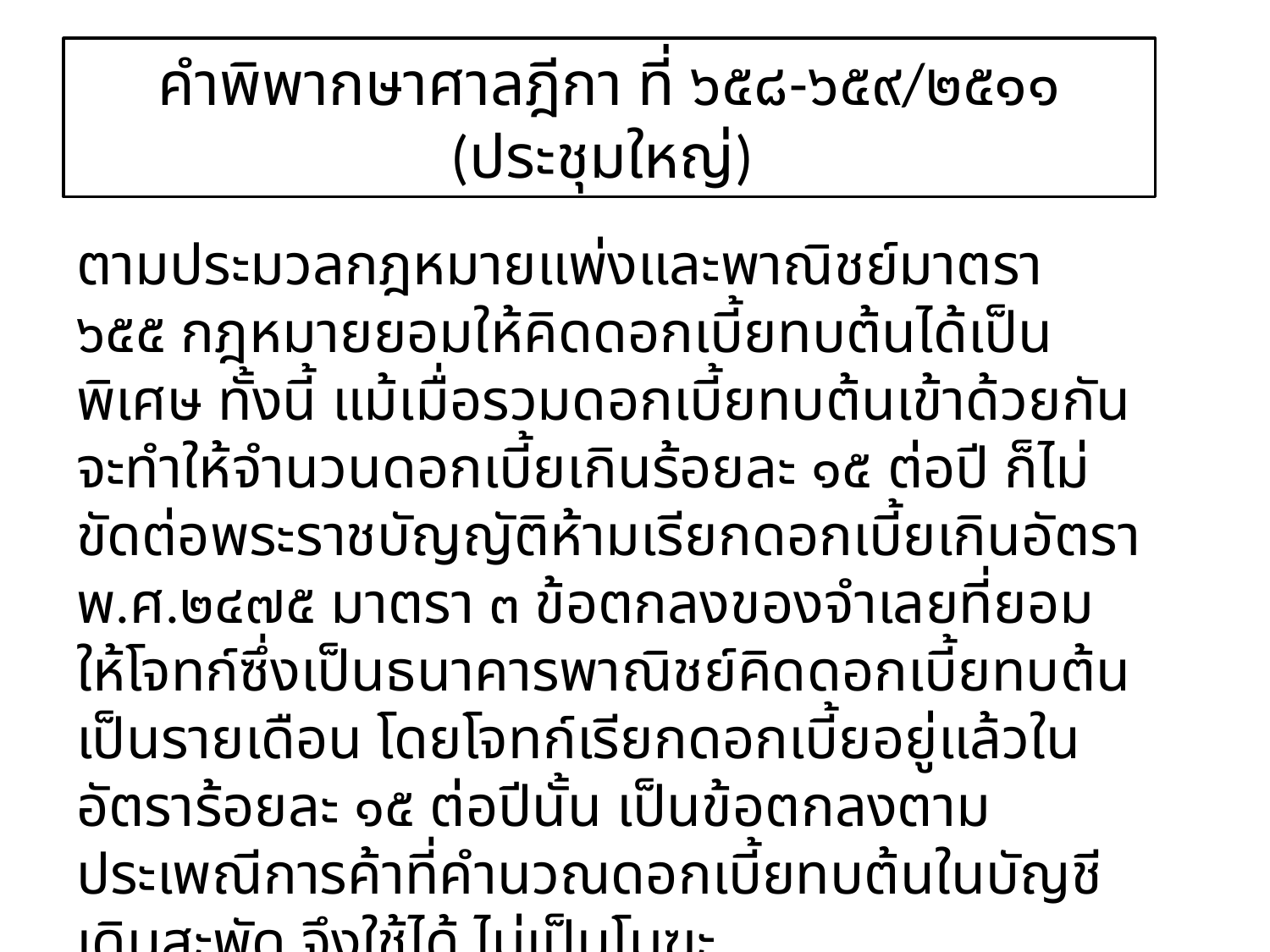

# คำพิพากษาศาลฎีกา ที่ ๖๕๘-๖๕๙/๒๕๑๑ (ประชุมใหญ่)
ตามประมวลกฎหมายแพ่งและพาณิชย์มาตรา ๖๕๕ กฎหมายยอมให้คิดดอกเบี้ยทบต้นได้เป็นพิเศษ ทั้งนี้ แม้เมื่อรวมดอกเบี้ยทบต้นเข้าด้วยกันจะทำให้จำนวนดอกเบี้ยเกินร้อยละ ๑๕ ต่อปี ก็ไม่ขัดต่อพระราชบัญญัติห้ามเรียกดอกเบี้ยเกินอัตรา พ.ศ.๒๔๗๕ มาตรา ๓ ข้อตกลงของจำเลยที่ยอมให้โจทก์ซึ่งเป็นธนาคารพาณิชย์คิดดอกเบี้ยทบต้นเป็นรายเดือน โดยโจทก์เรียกดอกเบี้ยอยู่แล้วในอัตราร้อยละ ๑๕ ต่อปีนั้น เป็นข้อตกลงตามประเพณีการค้าที่คำนวณดอกเบี้ยทบต้นในบัญชีเดินสะพัด จึงใช้ได้ ไม่เป็นโมฆะ